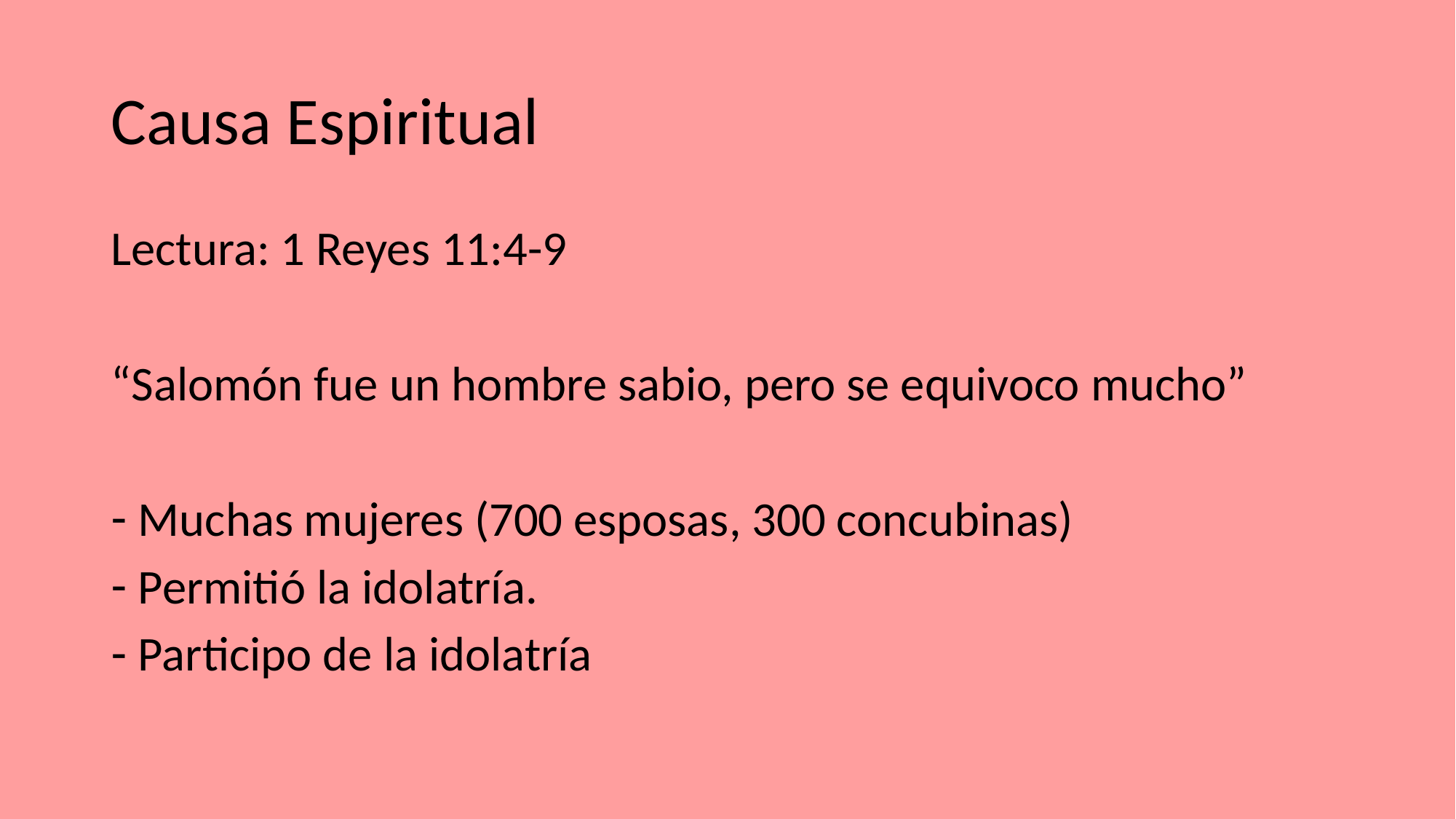

# Causa Espiritual
Lectura: 1 Reyes 11:4-9

“Salomón fue un hombre sabio, pero se equivoco mucho”

Muchas mujeres (700 esposas, 300 concubinas)
Permitió la idolatría.
Participo de la idolatría